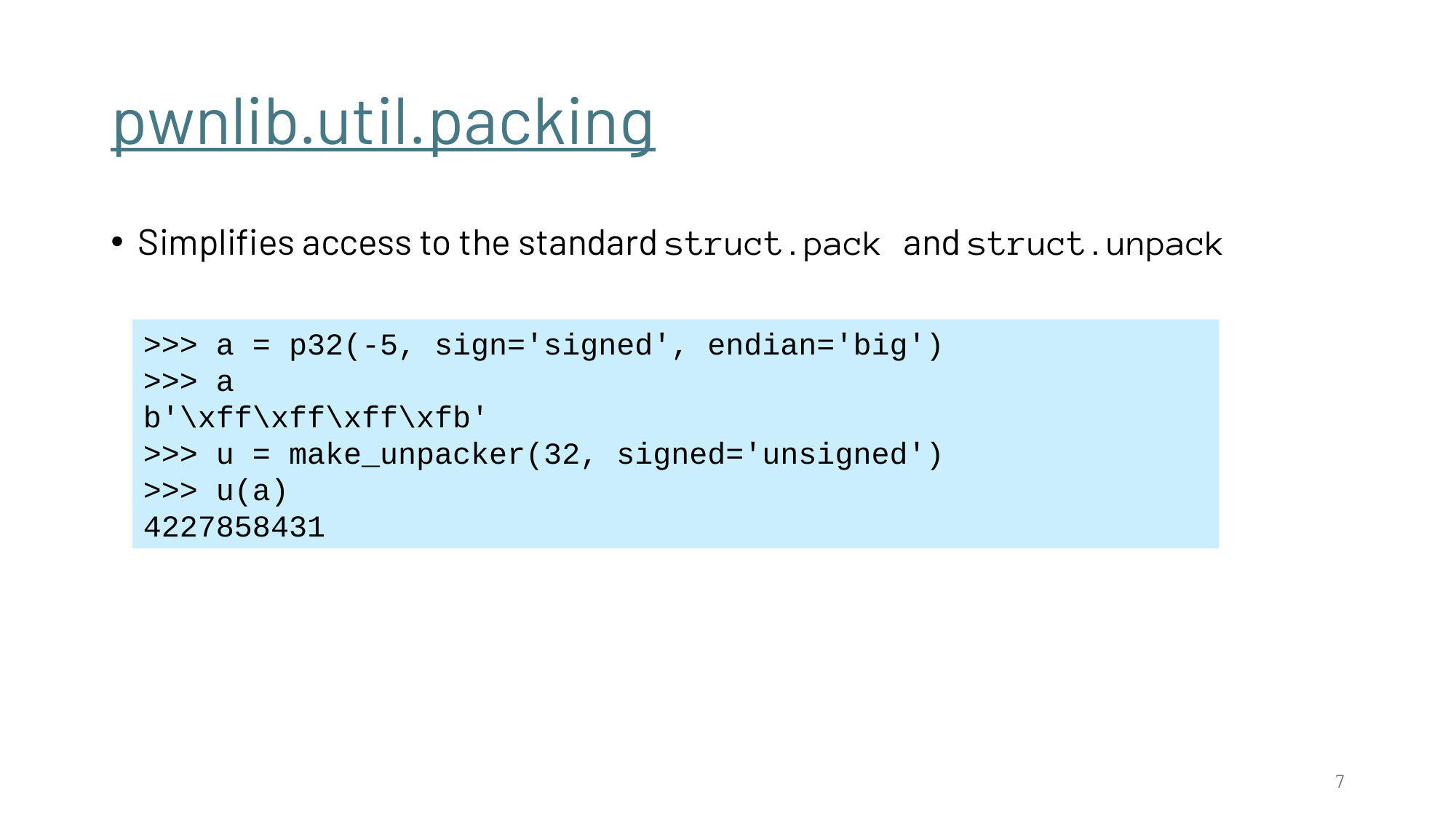

# pwnlib.util.packing
Simplifies access to the standard struct.pack and struct.unpack
>>> a = p32(-5, sign='signed', endian='big')
>>> a
b'\xff\xff\xff\xfb'
>>> u = make_unpacker(32, signed='unsigned')
>>> u(a)
4227858431
7